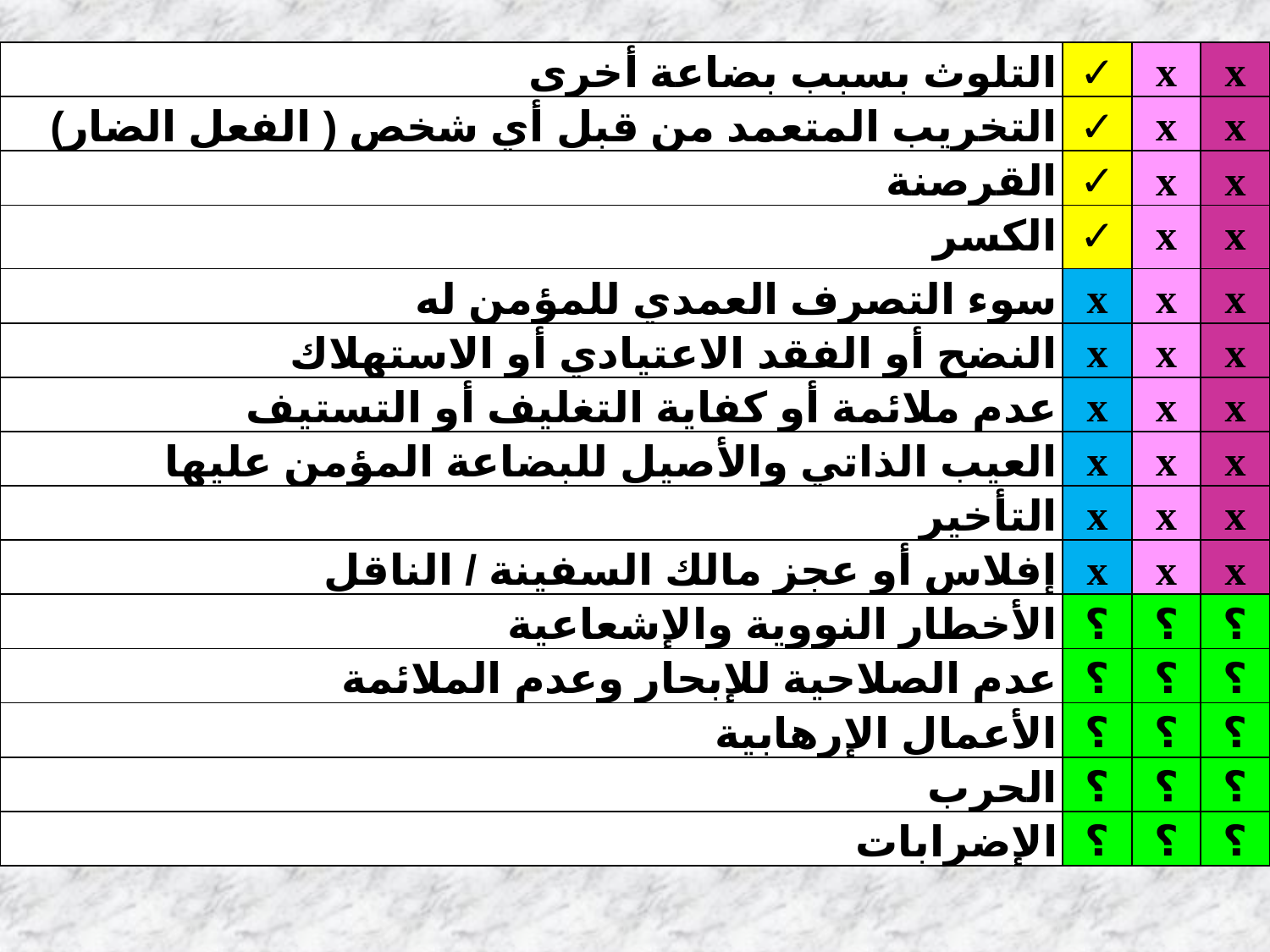

| التلوث بسبب بضاعة أخرى | ✓ | x | x |
| --- | --- | --- | --- |
| التخريب المتعمد من قبل أي شخص ( الفعل الضار) | ✓ | x | x |
| القرصنة | ✓ | x | x |
| الكسر | ✓ | x | x |
| سوء التصرف العمدي للمؤمن له | x | x | x |
| النضح أو الفقد الاعتيادي أو الاستهلاك | x | x | x |
| عدم ملائمة أو كفاية التغليف أو التستيف | x | x | x |
| العيب الذاتي والأصيل للبضاعة المؤمن عليها | x | x | x |
| التأخير | x | x | x |
| إفلاس أو عجز مالك السفينة / الناقل | x | x | x |
| الأخطار النووية والإشعاعية | ؟ | ؟ | ؟ |
| عدم الصلاحية للإبحار وعدم الملائمة | ؟ | ؟ | ؟ |
| الأعمال الإرهابية | ؟ | ؟ | ؟ |
| الحرب | ؟ | ؟ | ؟ |
| الإضرابات | ؟ | ؟ | ؟ |